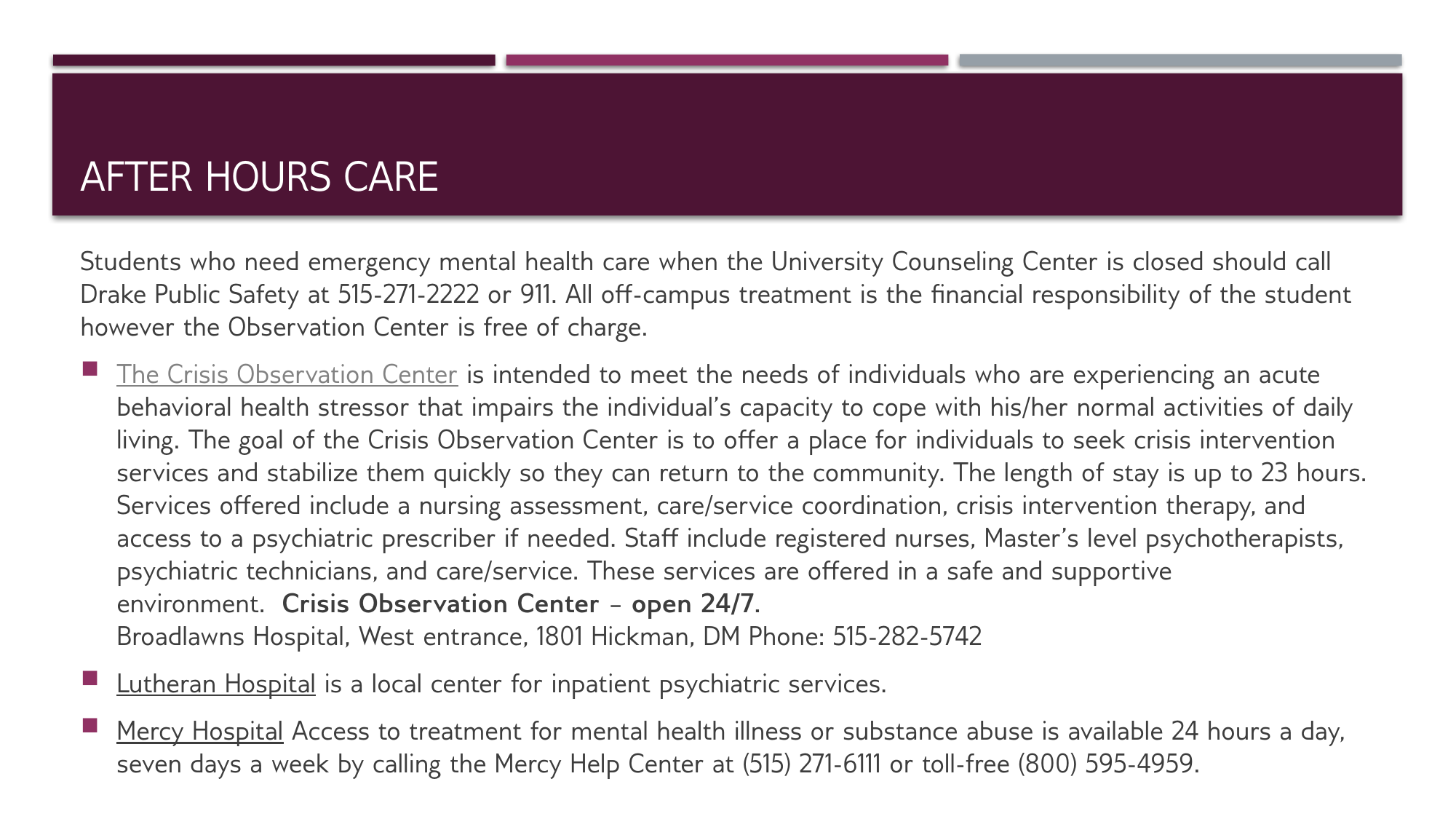

# After Hours care
Students who need emergency mental health care when the University Counseling Center is closed should call Drake Public Safety at 515-271-2222 or 911. All off-campus treatment is the financial responsibility of the student however the Observation Center is free of charge.
The Crisis Observation Center is intended to meet the needs of individuals who are experiencing an acute behavioral health stressor that impairs the individual’s capacity to cope with his/her normal activities of daily living. The goal of the Crisis Observation Center is to offer a place for individuals to seek crisis intervention services and stabilize them quickly so they can return to the community. The length of stay is up to 23 hours. Services offered include a nursing assessment, care/service coordination, crisis intervention therapy, and access to a psychiatric prescriber if needed. Staff include registered nurses, Master’s level psychotherapists, psychiatric technicians, and care/service. These services are offered in a safe and supportive environment.  Crisis Observation Center – open 24/7.
Broadlawns Hospital, West entrance, 1801 Hickman, DM Phone: 515-282-5742
Lutheran Hospital is a local center for inpatient psychiatric services.
Mercy Hospital Access to treatment for mental health illness or substance abuse is available 24 hours a day, seven days a week by calling the Mercy Help Center at (515) 271-6111 or toll-free (800) 595-4959.